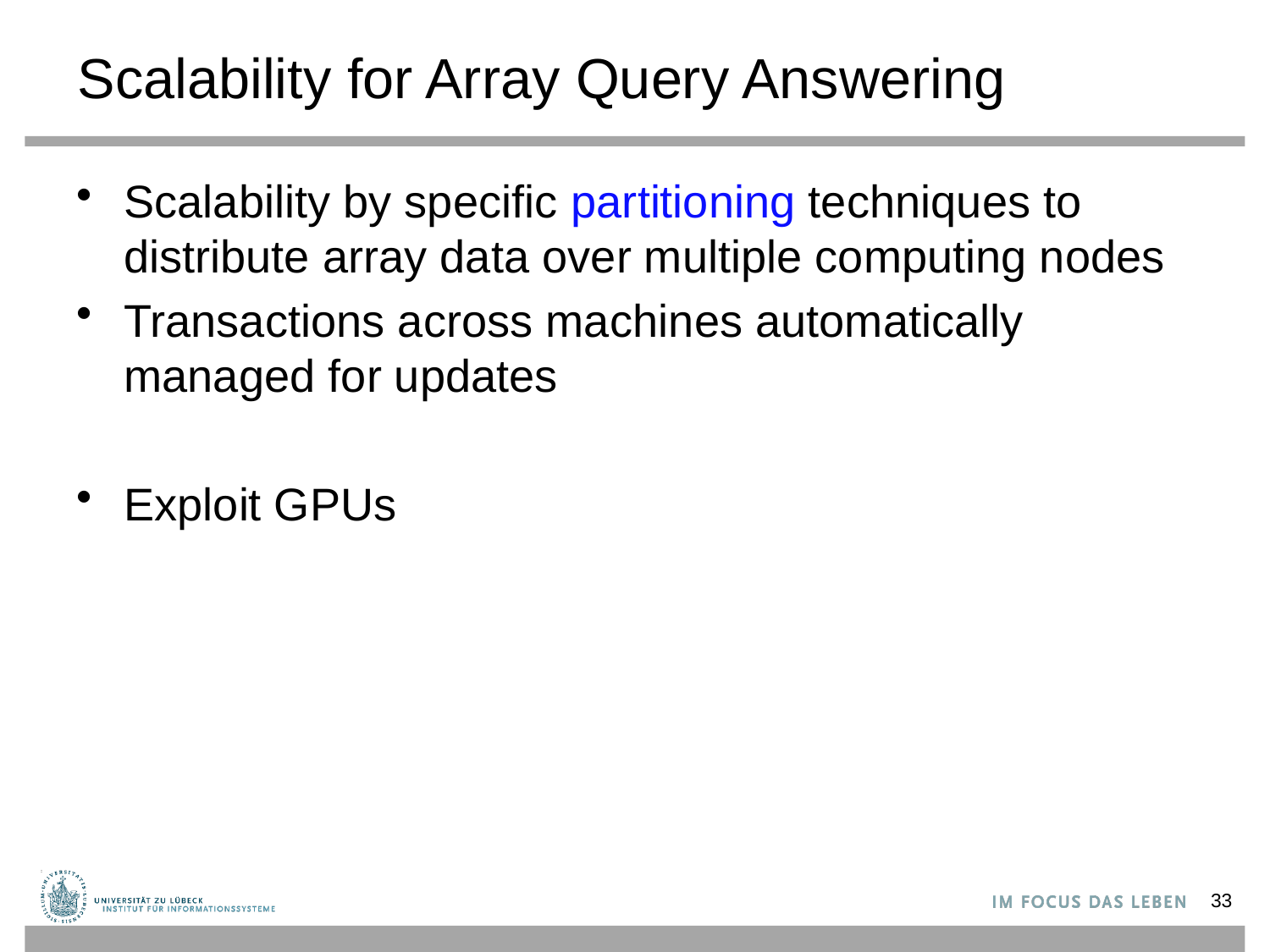

# Scalability for Array Query Answering
Scalability by specific partitioning techniques to distribute array data over multiple computing nodes
Transactions across machines automatically managed for updates

Exploit GPUs

33